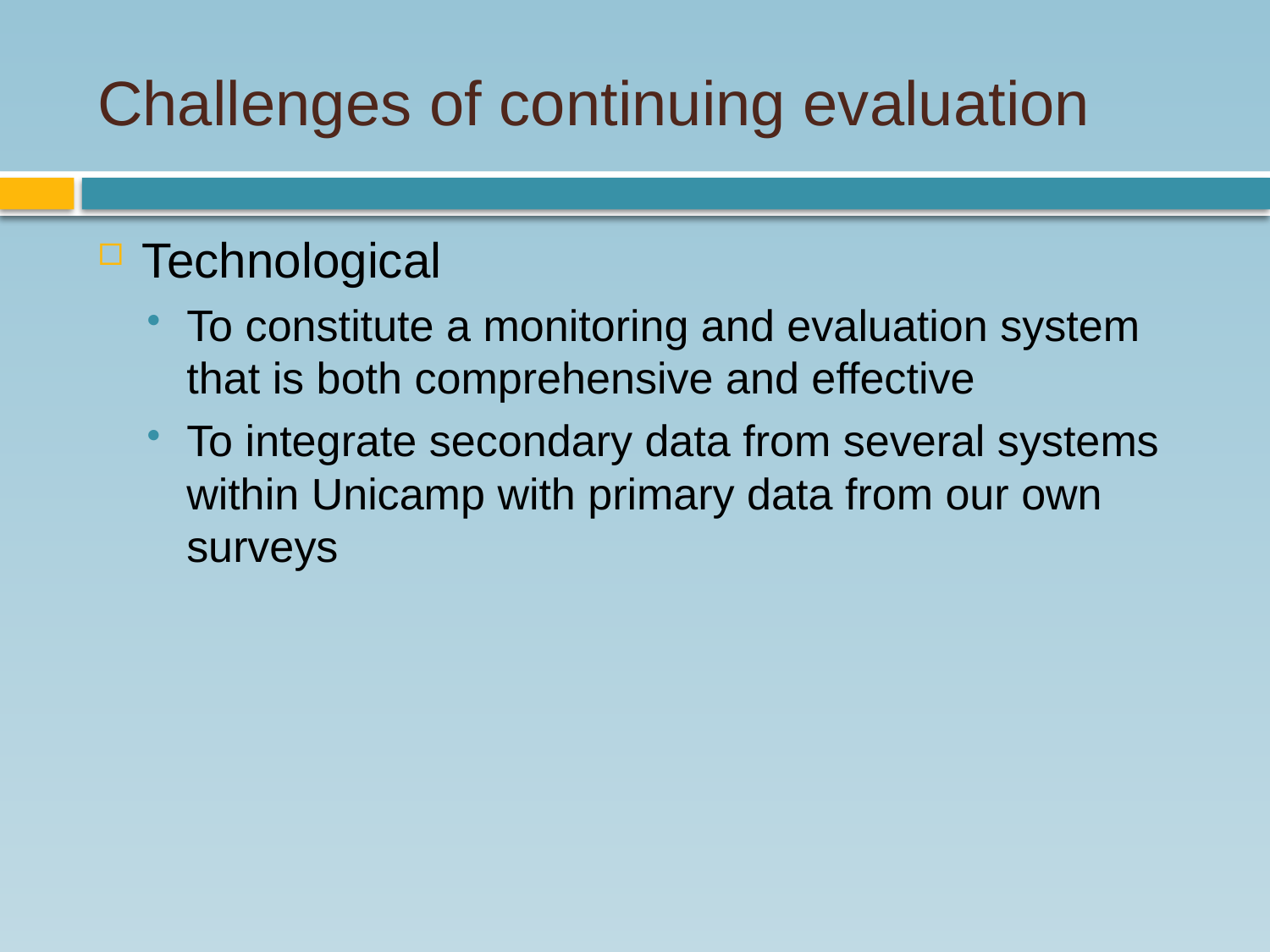

# Challenges of continuing evaluation
Technological
To constitute a monitoring and evaluation system that is both comprehensive and effective
To integrate secondary data from several systems within Unicamp with primary data from our own surveys